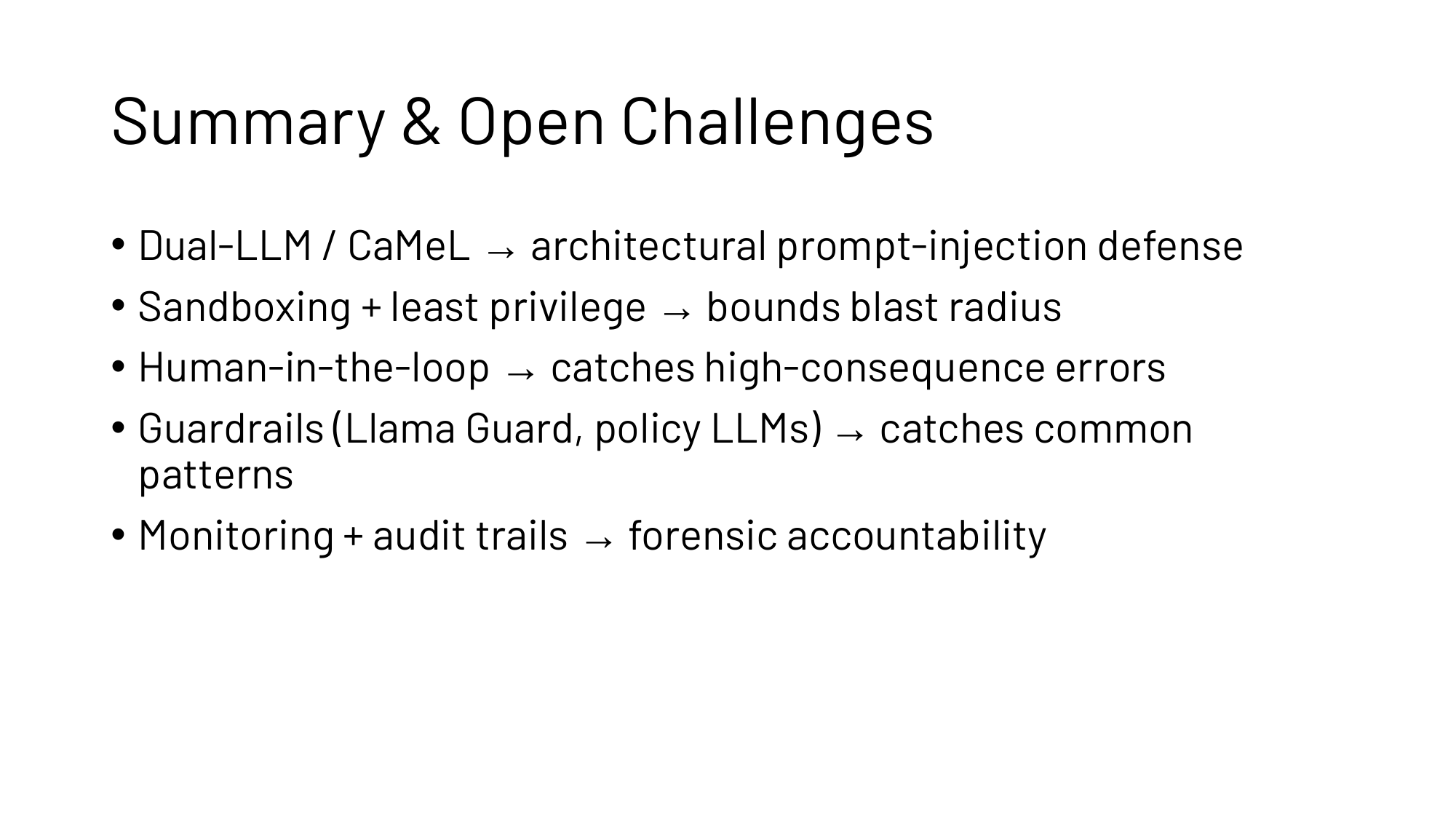

# Summary & Open Challenges
Dual-LLM / CaMeL → architectural prompt-injection defense
Sandboxing + least privilege → bounds blast radius
Human-in-the-loop → catches high-consequence errors
Guardrails (Llama Guard, policy LLMs) → catches common patterns
Monitoring + audit trails → forensic accountability